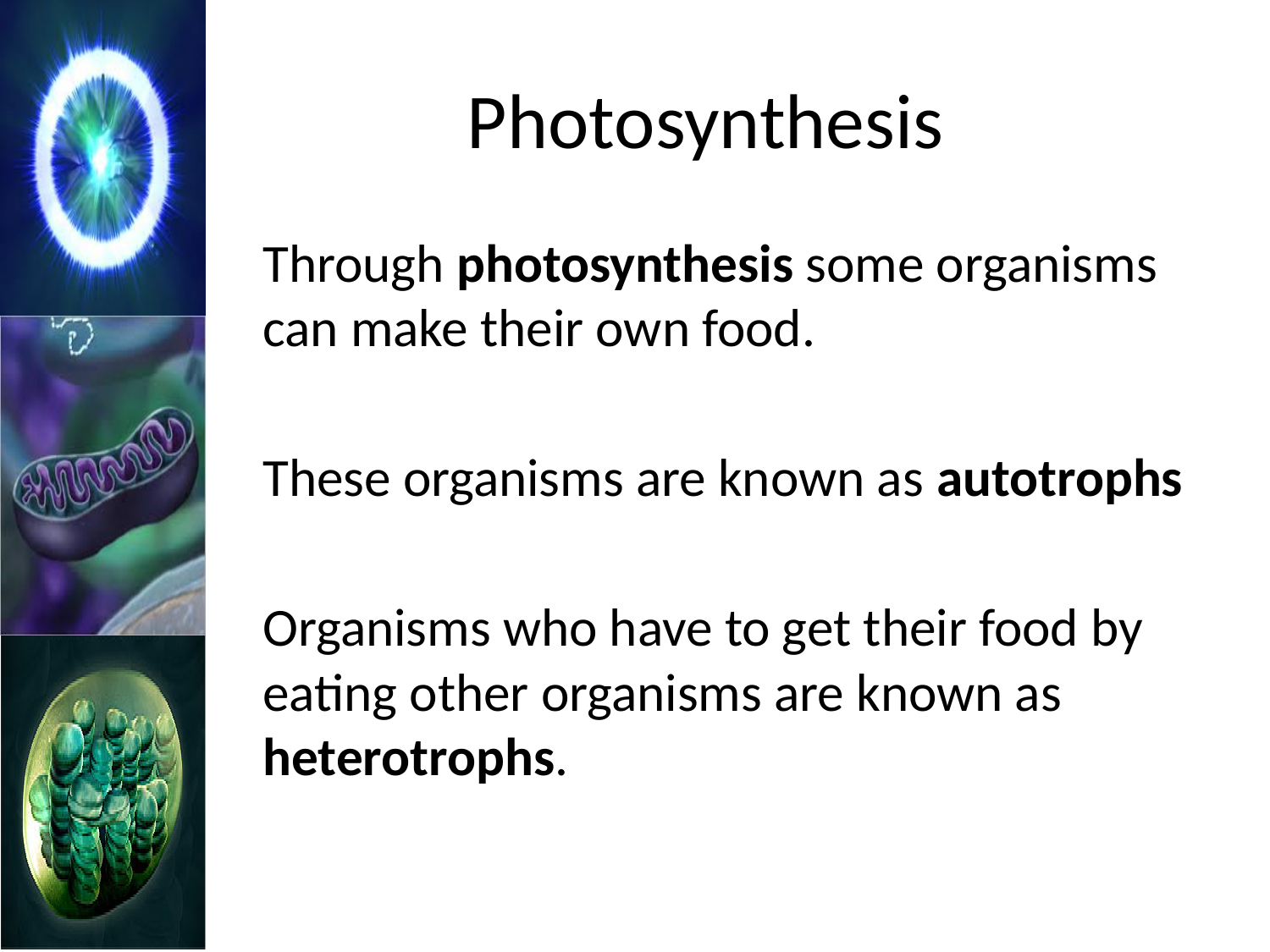

# Photosynthesis
	Through photosynthesis some organisms can make their own food.

	These organisms are known as autotrophs

	Organisms who have to get their food by eating other organisms are known as heterotrophs.